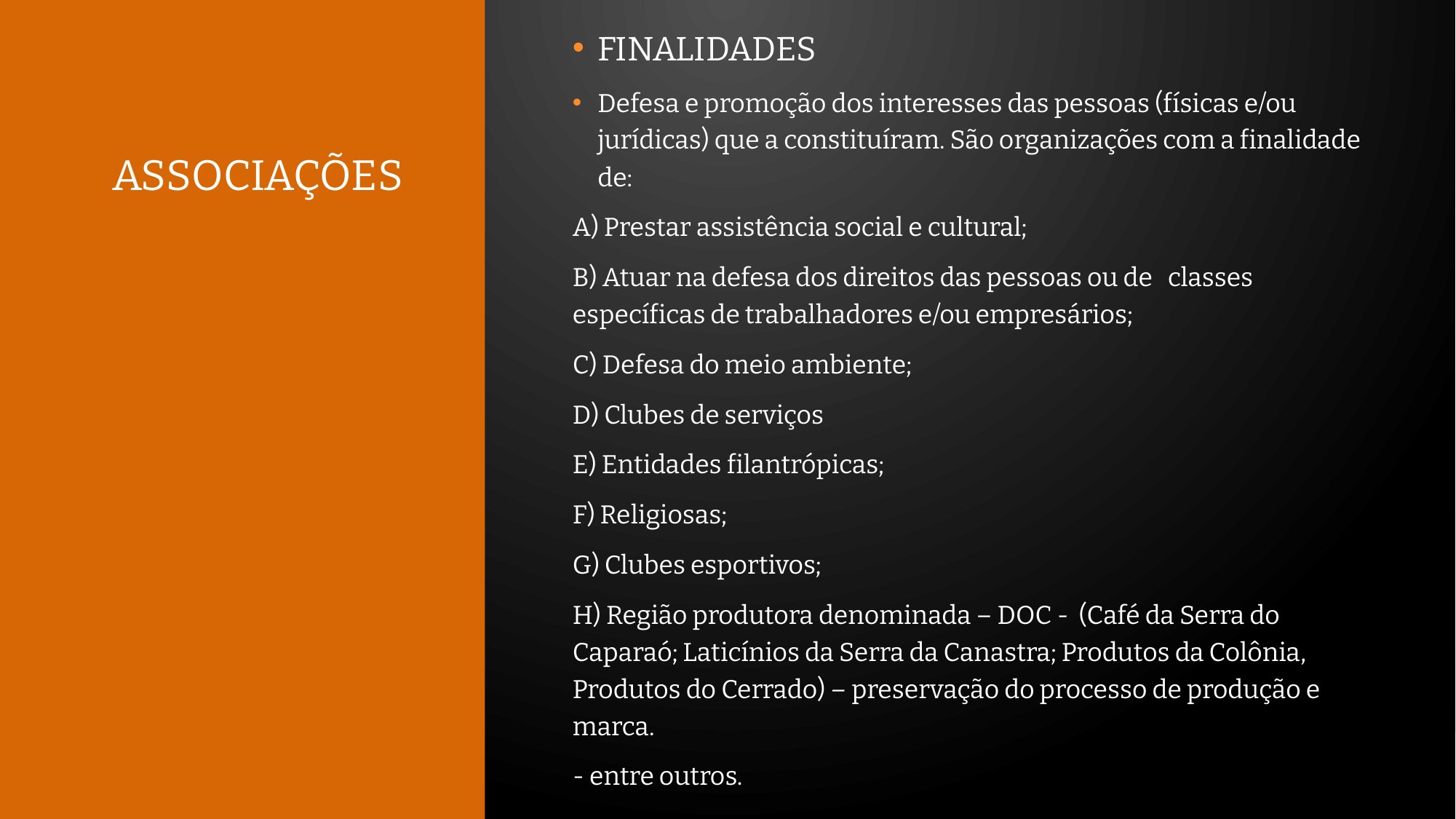

FINALIDADES
Defesa e promoção dos interesses das pessoas (físicas e/ou jurídicas) que a constituíram. São organizações com a finalidade de:
A) Prestar assistência social e cultural;
B) Atuar na defesa dos direitos das pessoas ou de   classes específicas de trabalhadores e/ou empresários;
C) Defesa do meio ambiente;
D) Clubes de serviços
E) Entidades filantrópicas;
F) Religiosas;
G) Clubes esportivos;
H) Região produtora denominada – DOC -  (Café da Serra do Caparaó; Laticínios da Serra da Canastra; Produtos da Colônia, Produtos do Cerrado) – preservação do processo de produção e marca.
- entre outros.
# ASSOCIAÇÕES